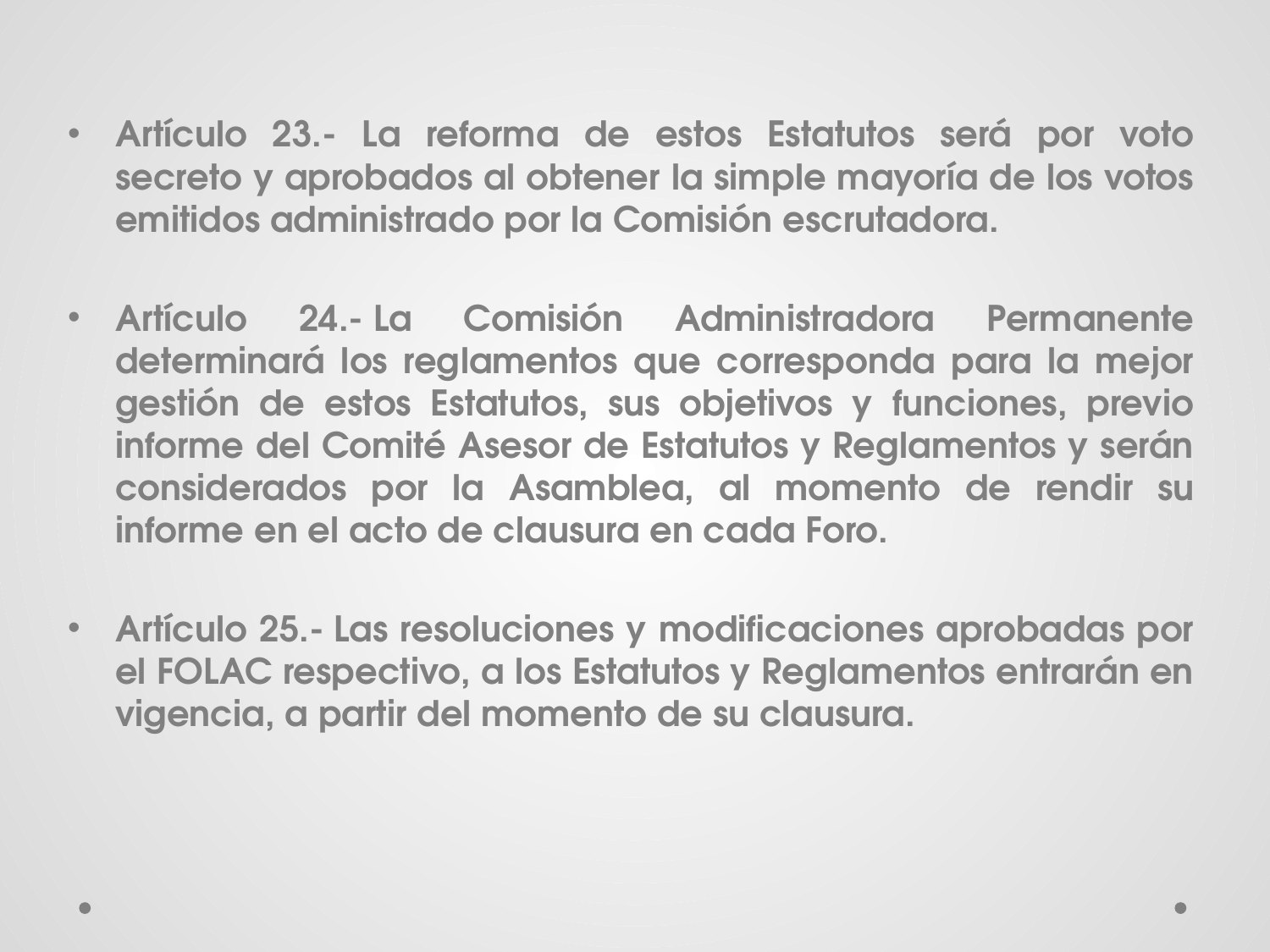

Artículo 23.- La reforma de estos Estatutos será por voto secreto y aprobados al obtener la simple mayoría de los votos emitidos administrado por la Comisión escrutadora.

Artículo 24.- La Comisión Administradora Permanente determinará los reglamentos que corresponda para la mejor gestión de estos Estatutos, sus objetivos y funciones, previo informe del Comité Asesor de Estatutos y Reglamentos y serán considerados por la Asamblea, al momento de rendir su informe en el acto de clausura en cada Foro.

Artículo 25.- Las resoluciones y modificaciones aprobadas por el FOLAC respectivo, a los Estatutos y Reglamentos entrarán en vigencia, a partir del momento de su clausura.